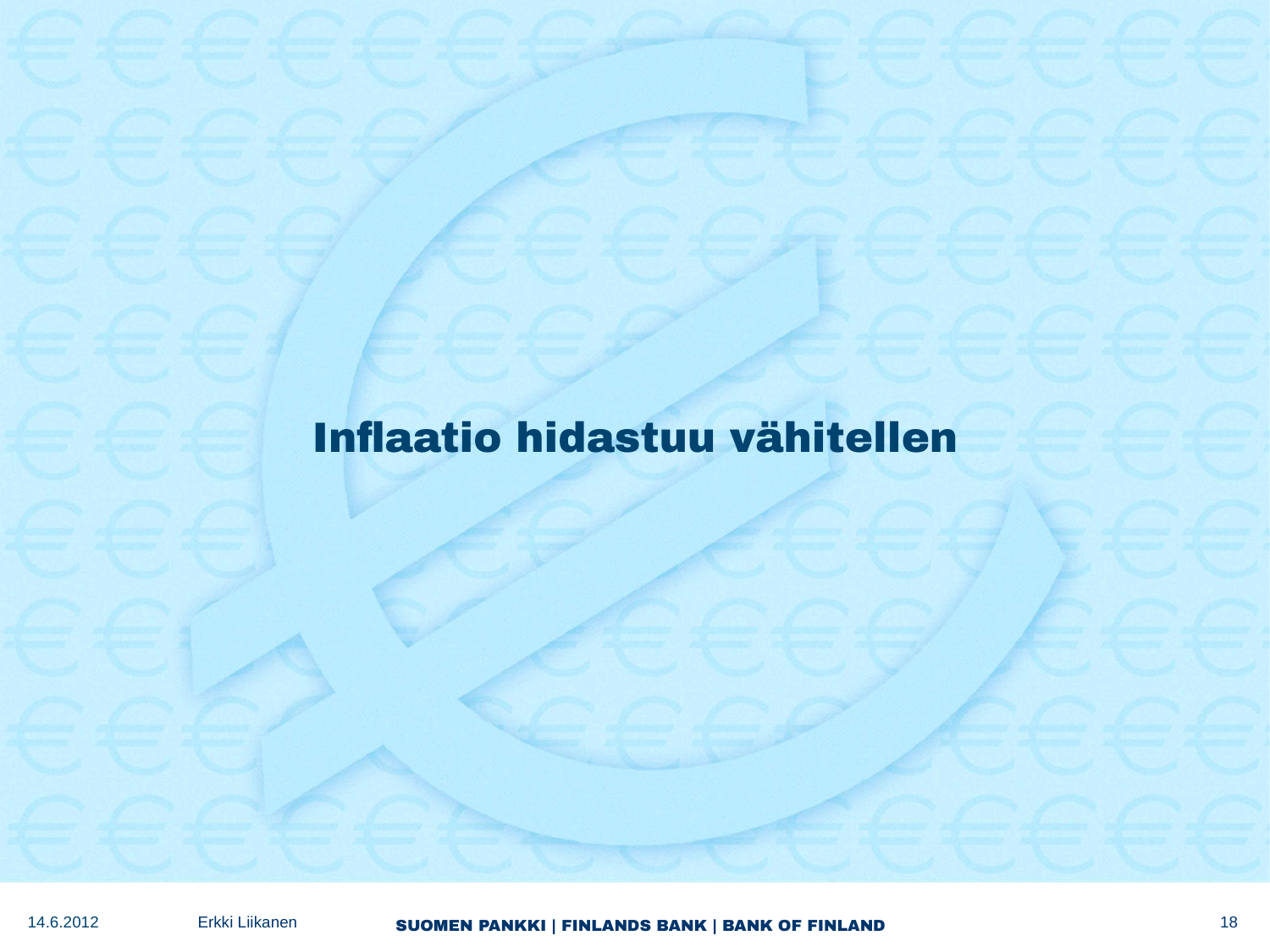

# Inflaatio hidastuu vähitellen
18
14.6.2012
Erkki Liikanen